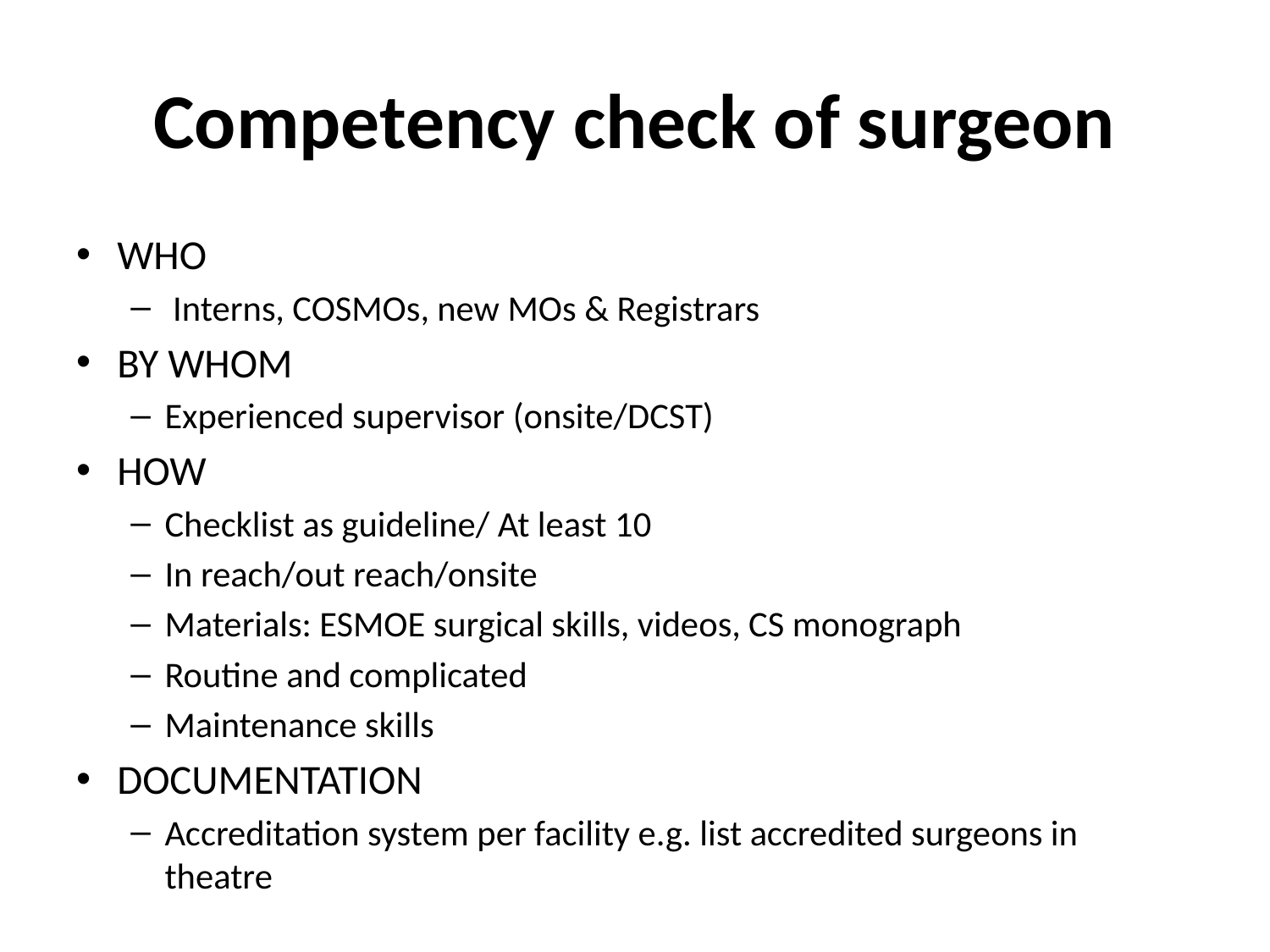

# Competency check of surgeon
WHO
 Interns, COSMOs, new MOs & Registrars
BY WHOM
Experienced supervisor (onsite/DCST)
HOW
Checklist as guideline/ At least 10
In reach/out reach/onsite
Materials: ESMOE surgical skills, videos, CS monograph
Routine and complicated
Maintenance skills
DOCUMENTATION
Accreditation system per facility e.g. list accredited surgeons in theatre